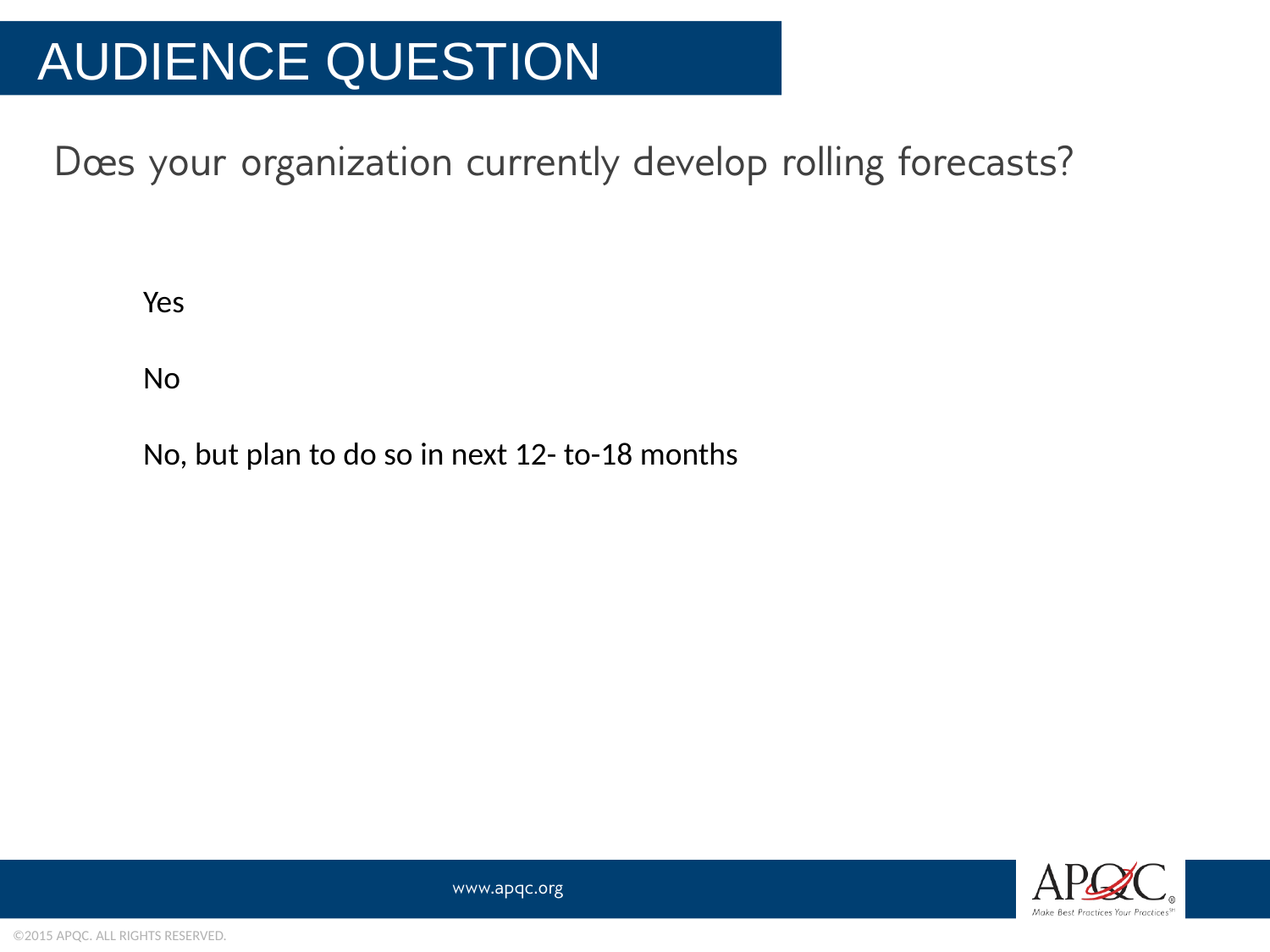

# audience question
Does your organization currently develop rolling forecasts?
Yes

No

No, but plan to do so in next 12- to-18 months

©2015 APQC. ALL RIGHTS RESERVED.